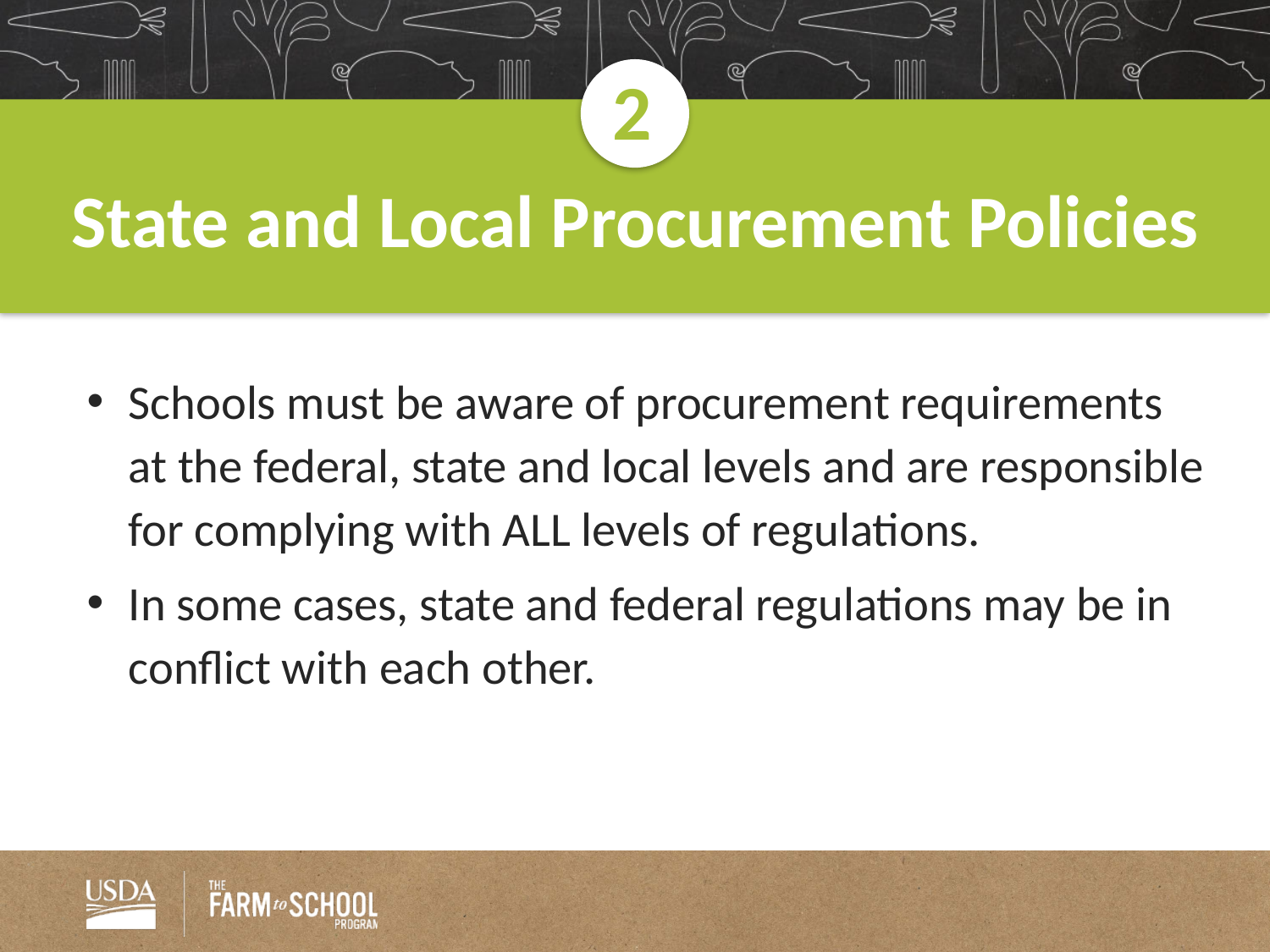

2

State and Local Procurement Policies
Schools must be aware of procurement requirements at the federal, state and local levels and are responsible for complying with ALL levels of regulations.
In some cases, state and federal regulations may be in conflict with each other.